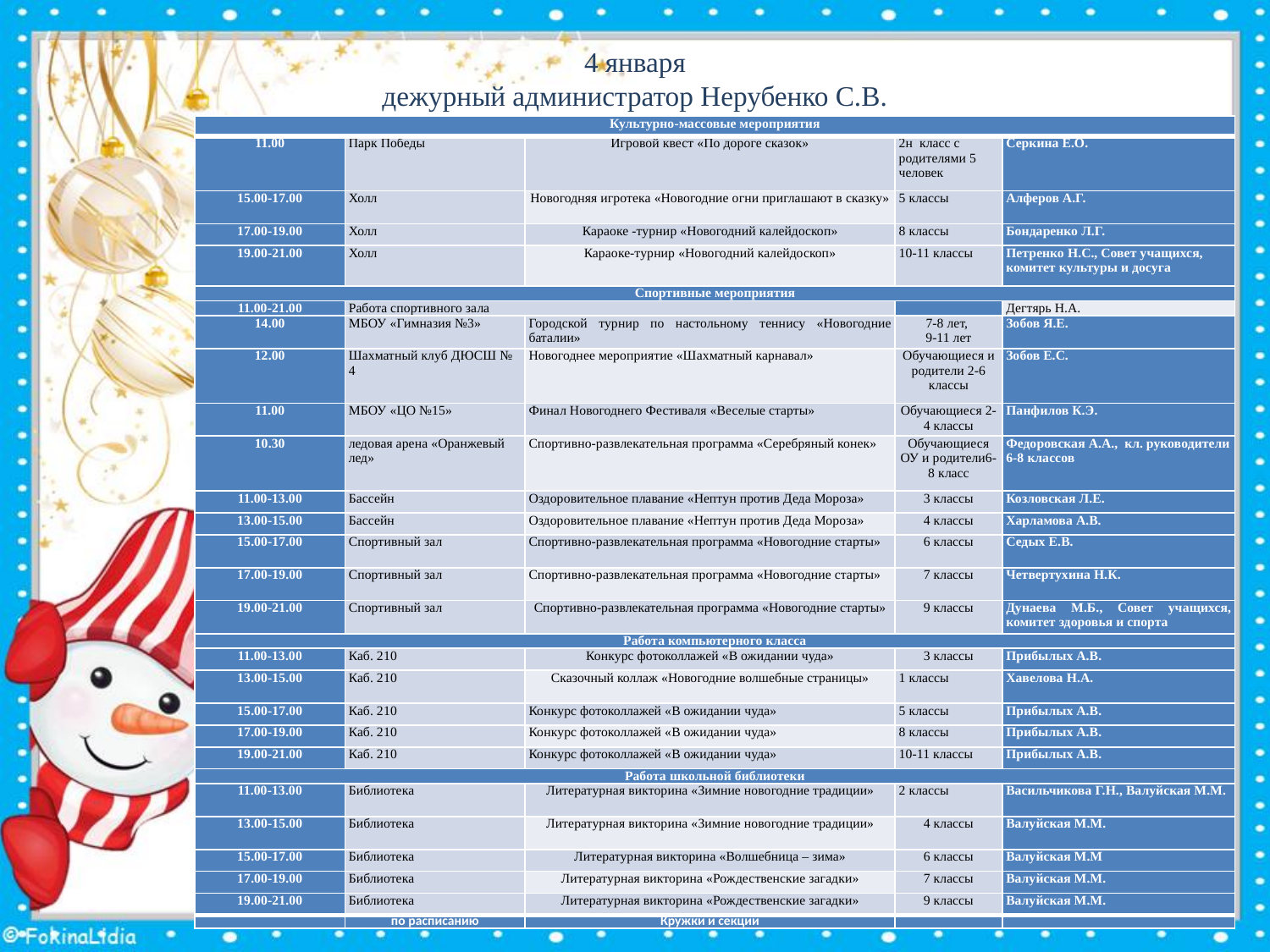

# 4 января дежурный администратор Нерубенко С.В.
| Культурно-массовые мероприятия |  |  |  |  |
| --- | --- | --- | --- | --- |
| 11.00 | Парк Победы | Игровой квест «По дороге сказок» | 2н класс с родителями 5 человек | Серкина Е.О. |
| 15.00-17.00 | Холл | Новогодняя игротека «Новогодние огни приглашают в сказку» | 5 классы | Алферов А.Г. |
| 17.00-19.00 | Холл | Караоке -турнир «Новогодний калейдоскоп» | 8 классы | Бондаренко Л.Г. |
| 19.00-21.00 | Холл | Караоке-турнир «Новогодний калейдоскоп» | 10-11 классы | Петренко Н.С., Совет учащихся, комитет культуры и досуга |
| Спортивные мероприятия |  |  |  |  |
| 11.00-21.00 | Работа спортивного зала |  |  | Дегтярь Н.А. |
| 14.00 | МБОУ «Гимназия №3» | Городской турнир по настольному теннису «Новогодние баталии» | 7-8 лет, 9-11 лет | Зобов Я.Е. |
| 12.00 | Шахматный клуб ДЮСШ № 4 | Новогоднее мероприятие «Шахматный карнавал» | Обучающиеся и родители 2-6 классы | Зобов Е.С. |
| 11.00 | МБОУ «ЦО №15» | Финал Новогоднего Фестиваля «Веселые старты» | Обучающиеся 2-4 классы | Панфилов К.Э. |
| 10.30 | ледовая арена «Оранжевый лед» | Спортивно-развлекательная программа «Серебряный конек» | Обучающиеся ОУ и родители6-8 класс | Федоровская А.А., кл. руководители 6-8 классов |
| 11.00-13.00 | Бассейн | Оздоровительное плавание «Нептун против Деда Мороза» | 3 классы | Козловская Л.Е. |
| 13.00-15.00 | Бассейн | Оздоровительное плавание «Нептун против Деда Мороза» | 4 классы | Харламова А.В. |
| 15.00-17.00 | Спортивный зал | Спортивно-развлекательная программа «Новогодние старты» | 6 классы | Седых Е.В. |
| 17.00-19.00 | Спортивный зал | Спортивно-развлекательная программа «Новогодние старты» | 7 классы | Четвертухина Н.К. |
| 19.00-21.00 | Спортивный зал | Спортивно-развлекательная программа «Новогодние старты» | 9 классы | Дунаева М.Б., Совет учащихся, комитет здоровья и спорта |
| Работа компьютерного класса |  |  |  |  |
| 11.00-13.00 | Каб. 210 | Конкурс фотоколлажей «В ожидании чуда» | 3 классы | Прибылых А.В. |
| 13.00-15.00 | Каб. 210 | Сказочный коллаж «Новогодние волшебные страницы» | 1 классы | Хавелова Н.А. |
| 15.00-17.00 | Каб. 210 | Конкурс фотоколлажей «В ожидании чуда» | 5 классы | Прибылых А.В. |
| 17.00-19.00 | Каб. 210 | Конкурс фотоколлажей «В ожидании чуда» | 8 классы | Прибылых А.В. |
| 19.00-21.00 | Каб. 210 | Конкурс фотоколлажей «В ожидании чуда» | 10-11 классы | Прибылых А.В. |
| Работа школьной библиотеки |  |  |  |  |
| 11.00-13.00 | Библиотека | Литературная викторина «Зимние новогодние традиции» | 2 классы | Васильчикова Г.Н., Валуйская М.М. |
| 13.00-15.00 | Библиотека | Литературная викторина «Зимние новогодние традиции» | 4 классы | Валуйская М.М. |
| 15.00-17.00 | Библиотека | Литературная викторина «Волшебница – зима» | 6 классы | Валуйская М.М |
| 17.00-19.00 | Библиотека | Литературная викторина «Рождественские загадки» | 7 классы | Валуйская М.М. |
| 19.00-21.00 | Библиотека | Литературная викторина «Рождественские загадки» | 9 классы | Валуйская М.М. |
|  | по расписанию | Кружки и секции |  |  |